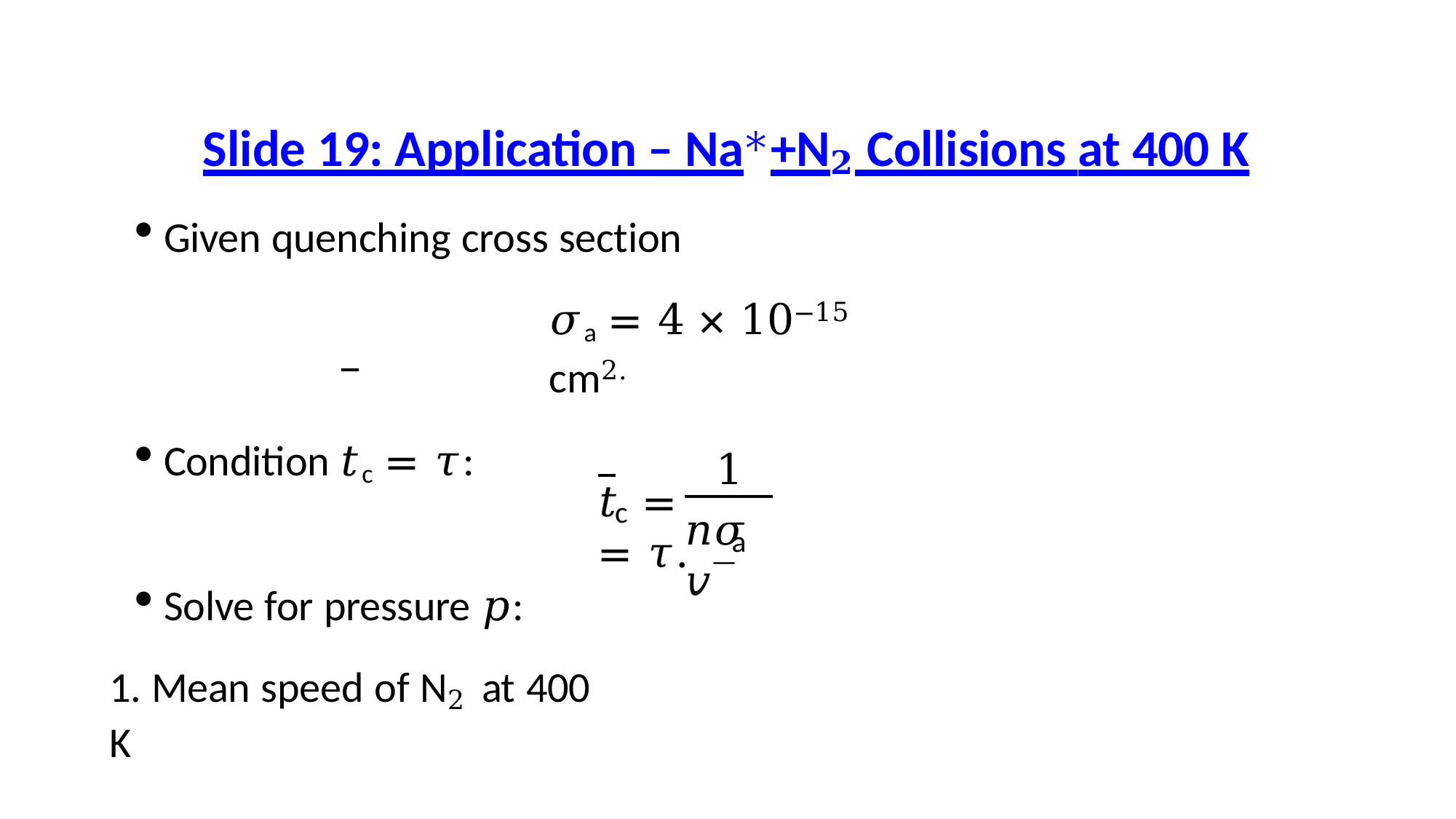

Slide 19: Application – Na∗+N𝟐 Collisions at 400 K
Given quenching cross section
𝜎a  = 4 × 10−15 cm2.
Condition 𝑡c  = 𝜏:

1
𝑡	=	= 𝜏.

c

𝑛𝜎 𝑣‾
a
Solve for pressure 𝑝:
1. Mean speed of N2  at 400 K